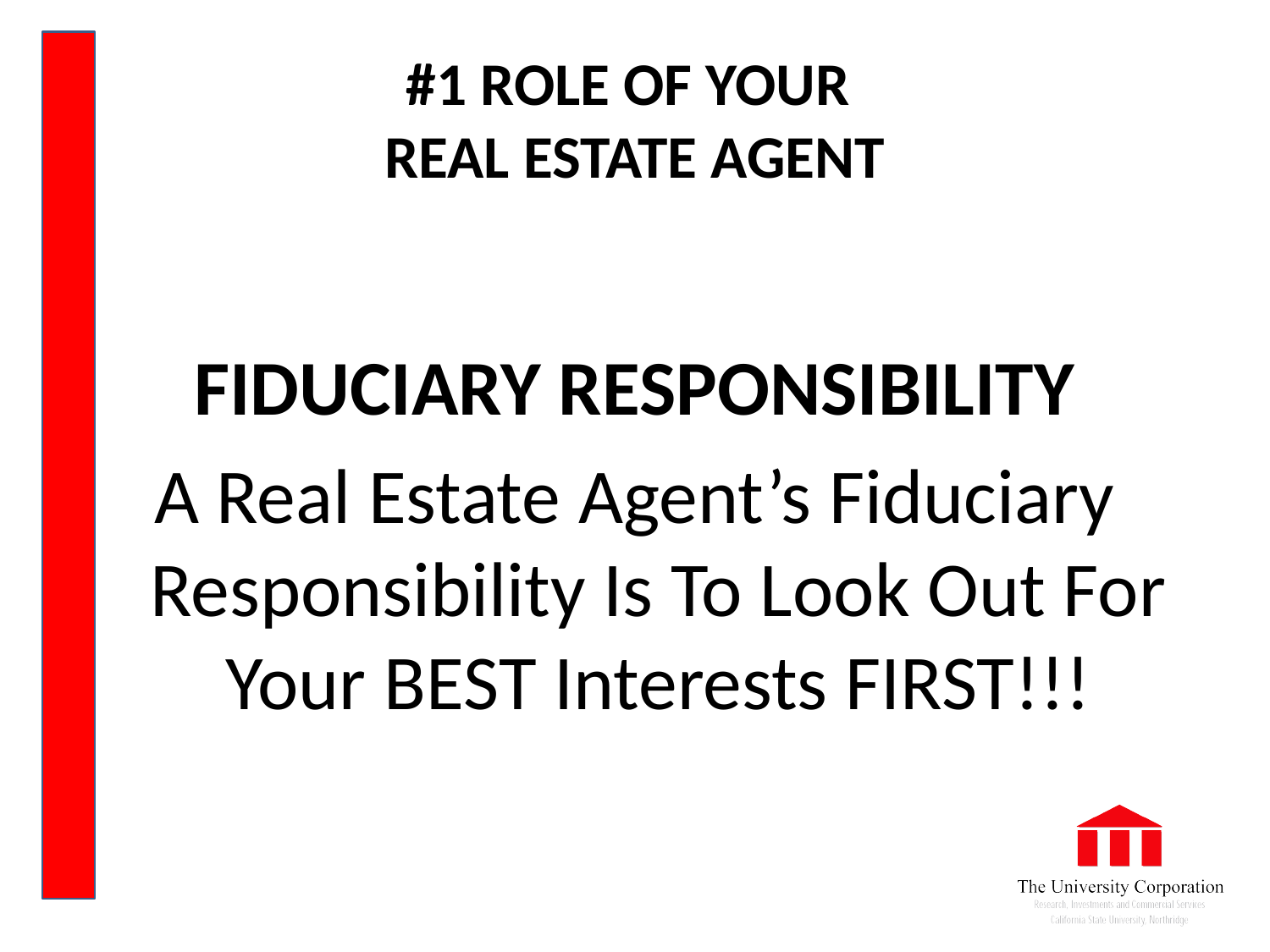

# #1 ROLE OF YOUR REAL ESTATE AGENT

FIDUCIARY RESPONSIBILITY
A Real Estate Agent’s Fiduciary Responsibility Is To Look Out For Your BEST Interests FIRST!!!